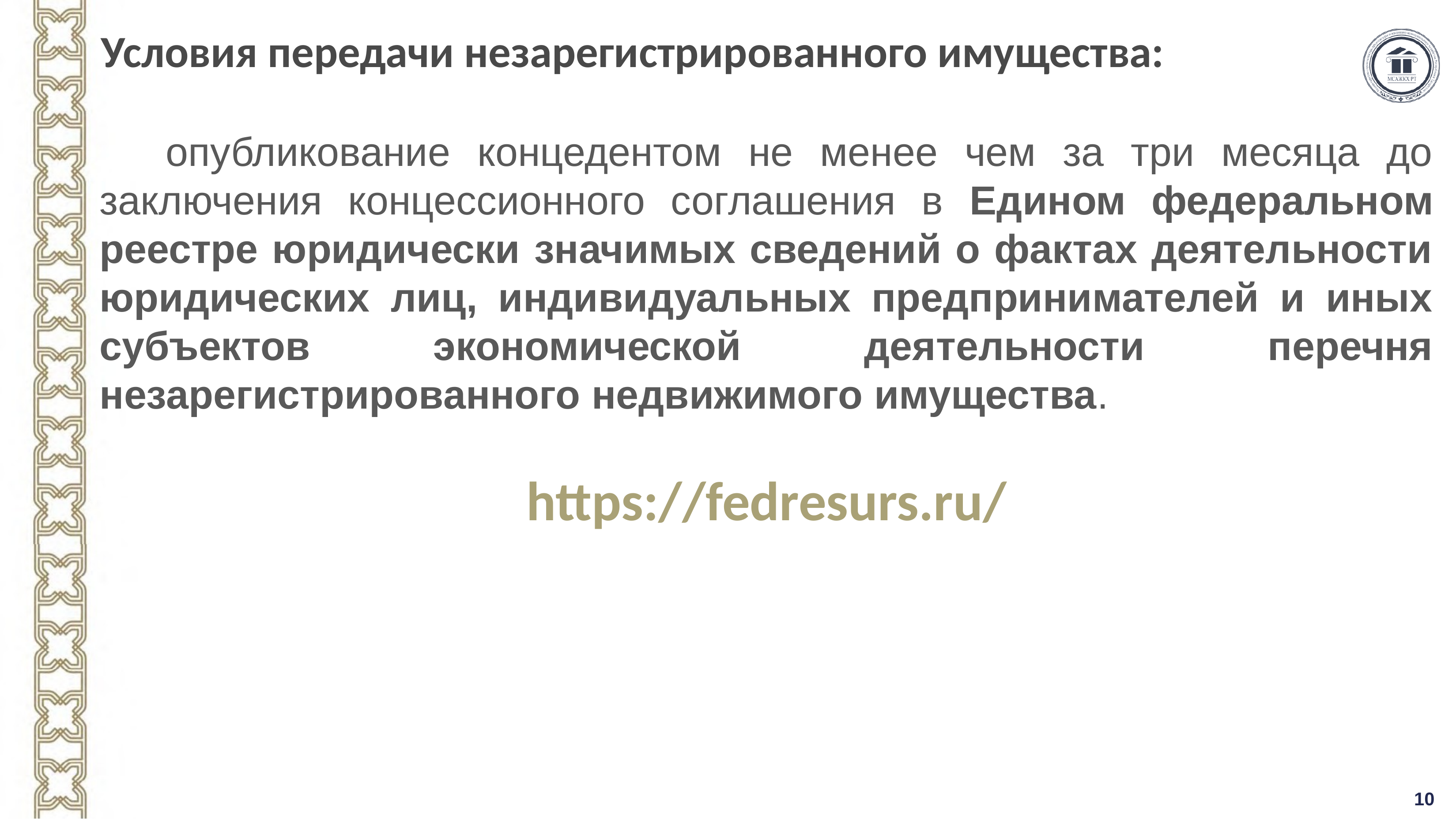

# Условия передачи незарегистрированного имущества:

	опубликование концедентом не менее чем за три месяца до заключения концессионного соглашения в Едином федеральном реестре юридически значимых сведений о фактах деятельности юридических лиц, индивидуальных предпринимателей и иных субъектов экономической деятельности перечня незарегистрированного недвижимого имущества.

https://fedresurs.ru/